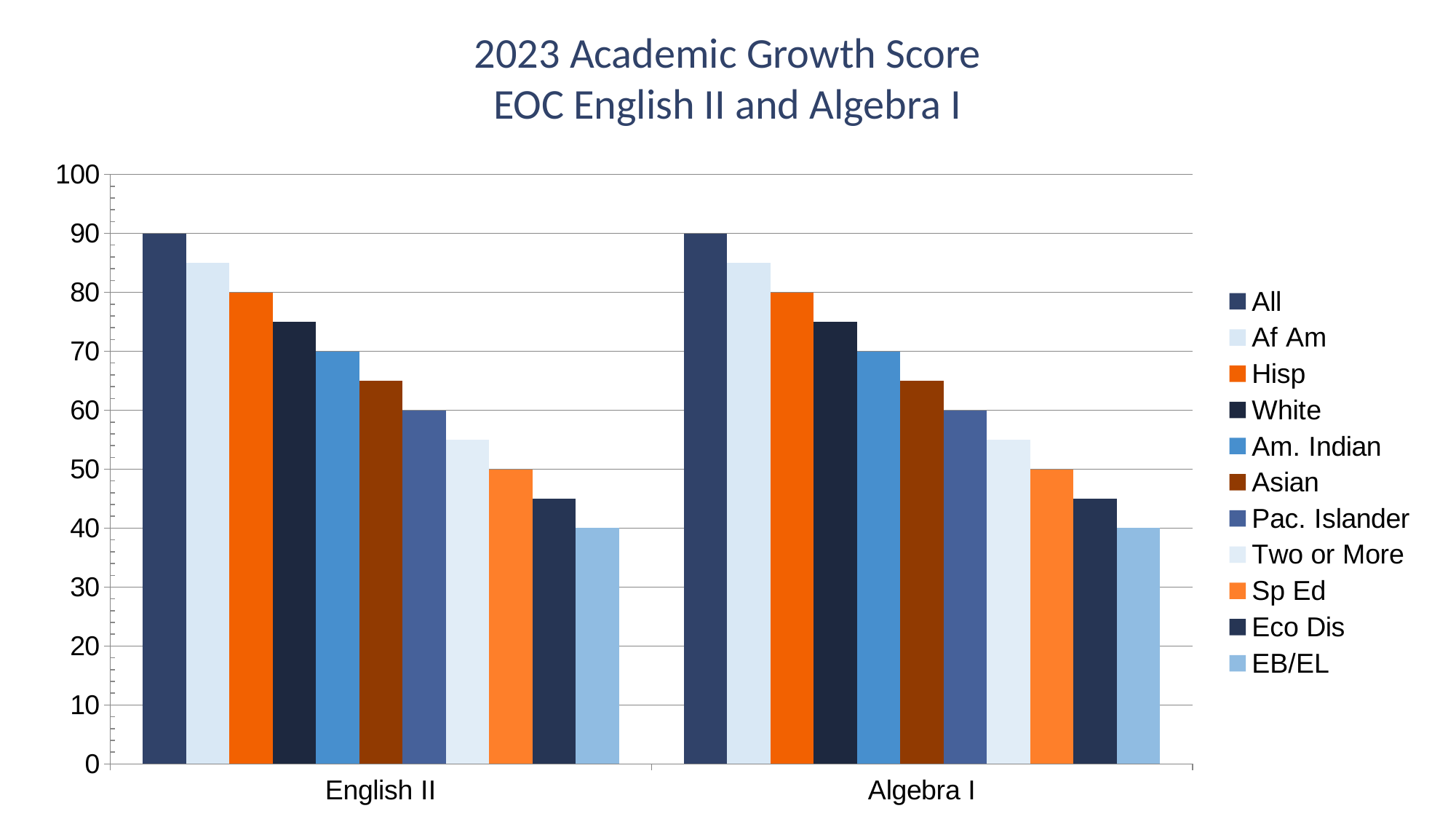

2023 Academic Growth Score
EOC English II and Algebra I

### Chart

| Category | All | Af Am | Hisp | White | Am. Indian | Asian | Pac. Islander | Two or More | Sp Ed | Eco Dis | EB/EL |
|---|---|---|---|---|---|---|---|---|---|---|---|
| English II | 90.0 | 85.0 | 80.0 | 75.0 | 70.0 | 65.0 | 60.0 | 55.0 | 50.0 | 45.0 | 40.0 |
| Algebra I | 90.0 | 85.0 | 80.0 | 75.0 | 70.0 | 65.0 | 60.0 | 55.0 | 50.0 | 45.0 | 40.0 |